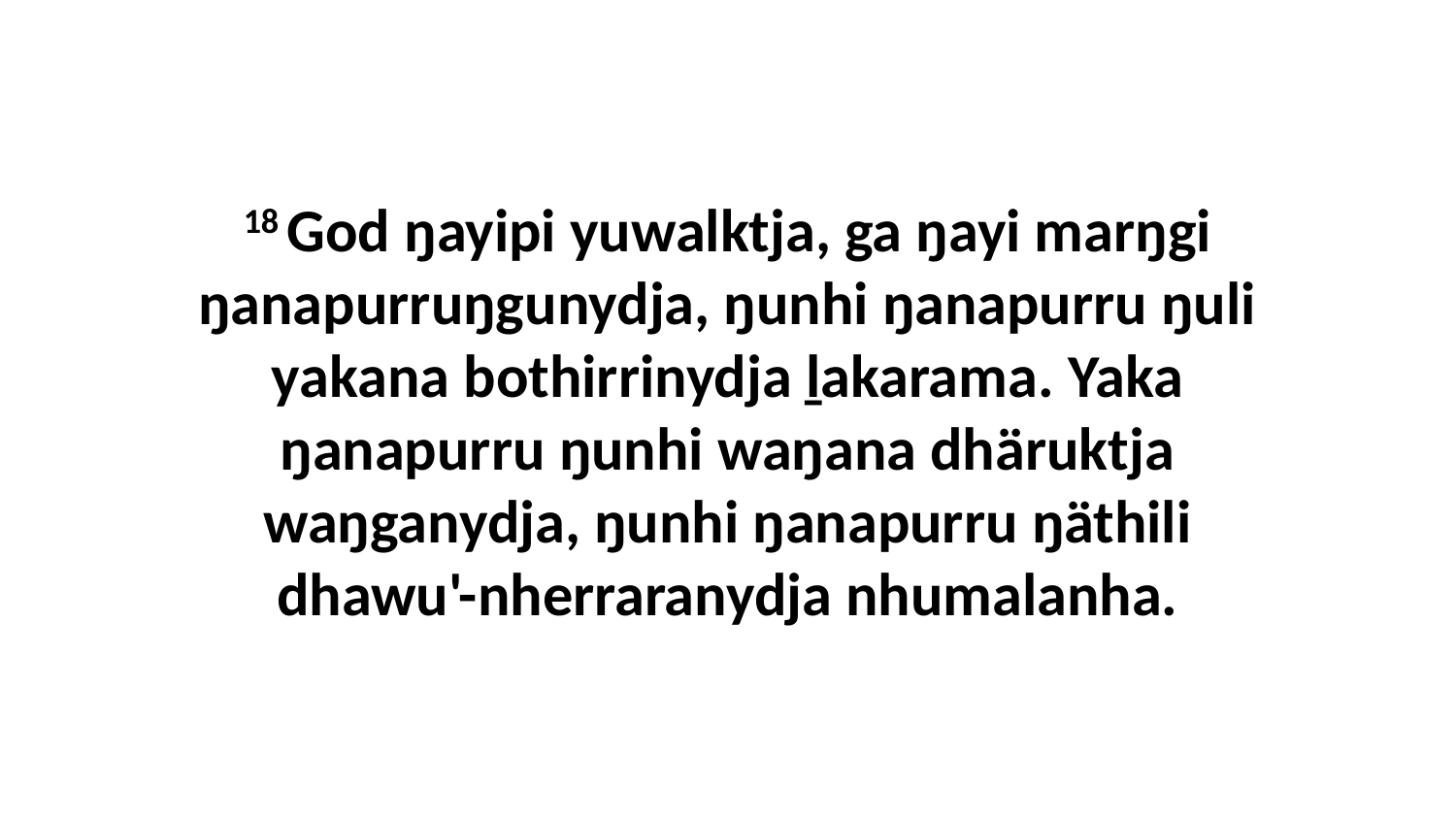

18 God ŋayipi yuwalktja, ga ŋayi marŋgi ŋanapurruŋgunydja, ŋunhi ŋanapurru ŋuli yakana bothirrinydja ḻakarama. Yaka ŋanapurru ŋunhi waŋana dhäruktja waŋganydja, ŋunhi ŋanapurru ŋäthili dhawu'-nherraranydja nhumalanha.